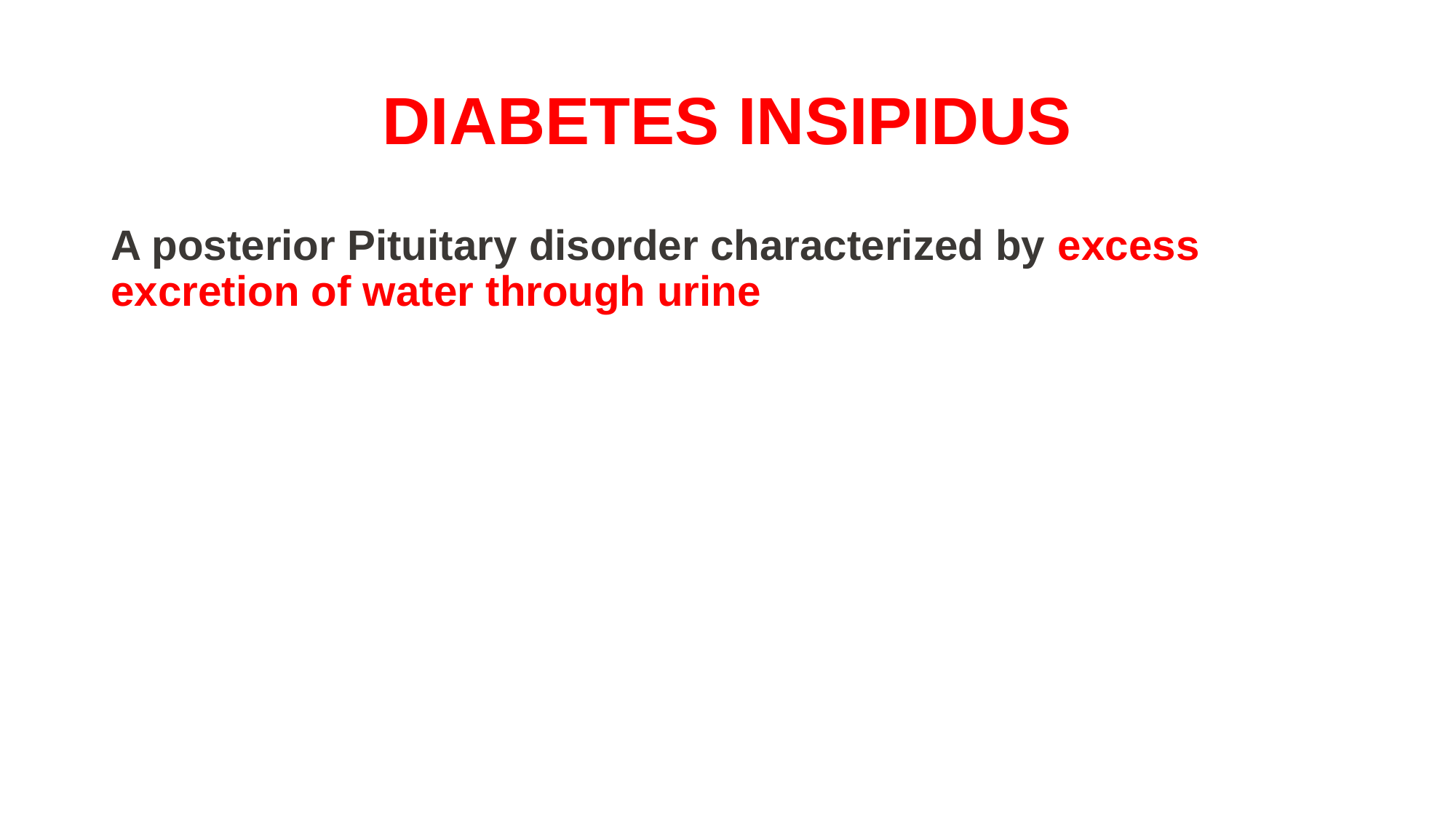

# DIABETES INSIPIDUS
A posterior Pituitary disorder characterized by excess excretion of water through urine